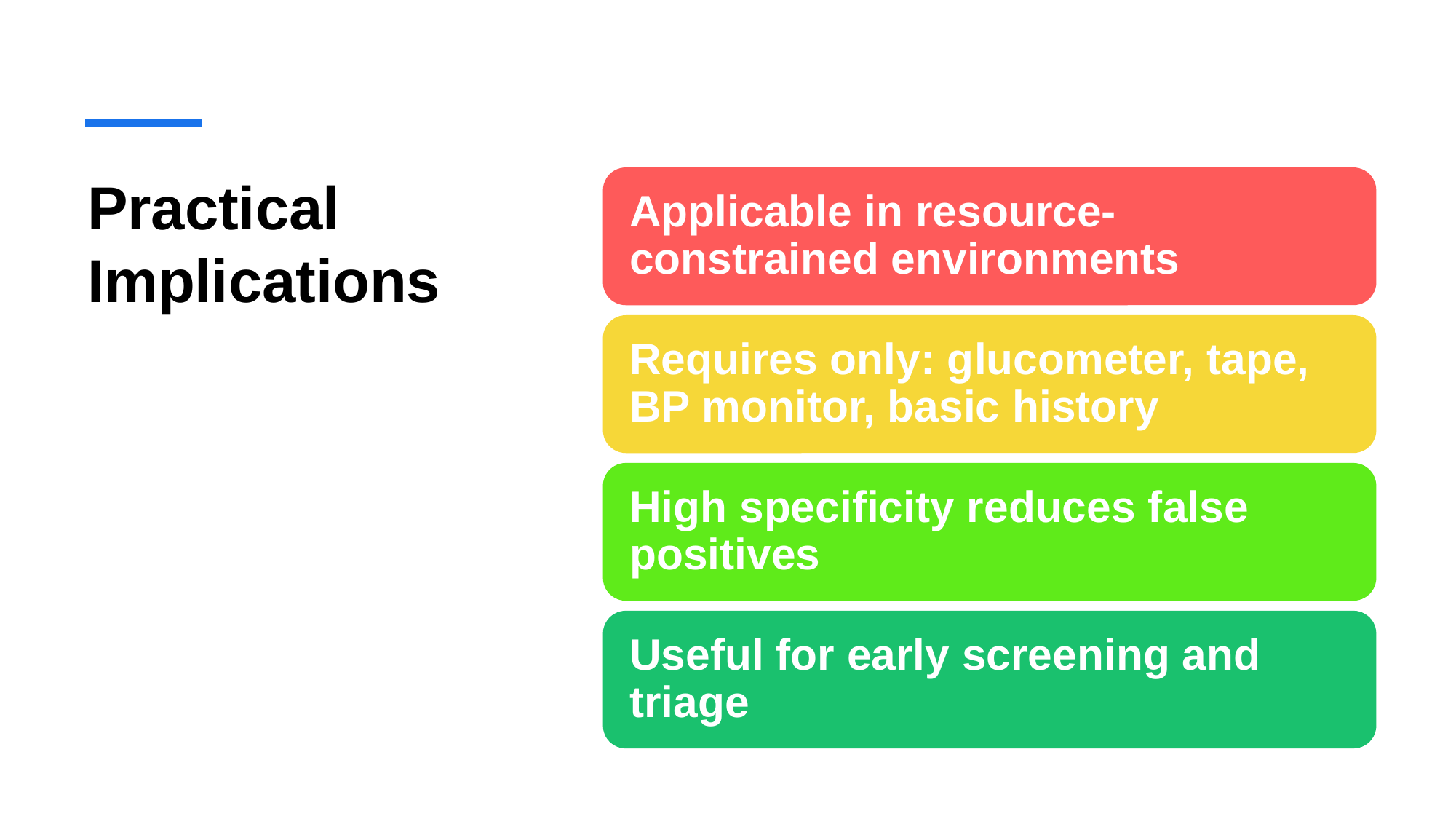

# Practical Implications
Applicable in resource-constrained environments
Requires only: glucometer, tape, BP monitor, basic history
High specificity reduces false positives
Useful for early screening and triage